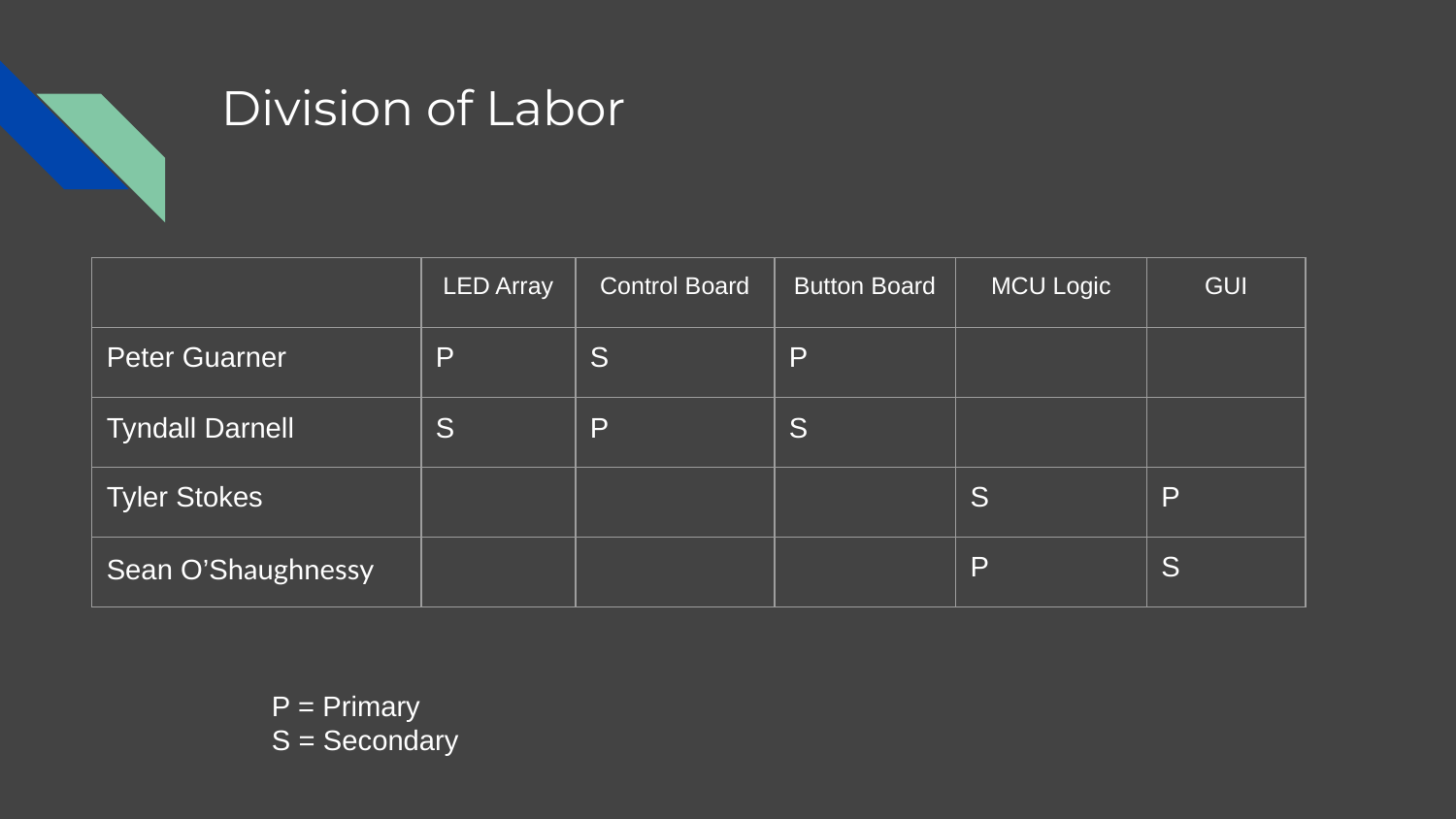

# Division of Labor
|  | LED Array | Control Board | Button Board | MCU Logic | GUI |
| --- | --- | --- | --- | --- | --- |
| Peter Guarner | P | S | P |  |  |
| Tyndall Darnell | S | P | S |  |  |
| Tyler Stokes |  |  |  | S | P |
| Sean O’Shaughnessy |  |  |  | P | S |
P = Primary
S = Secondary